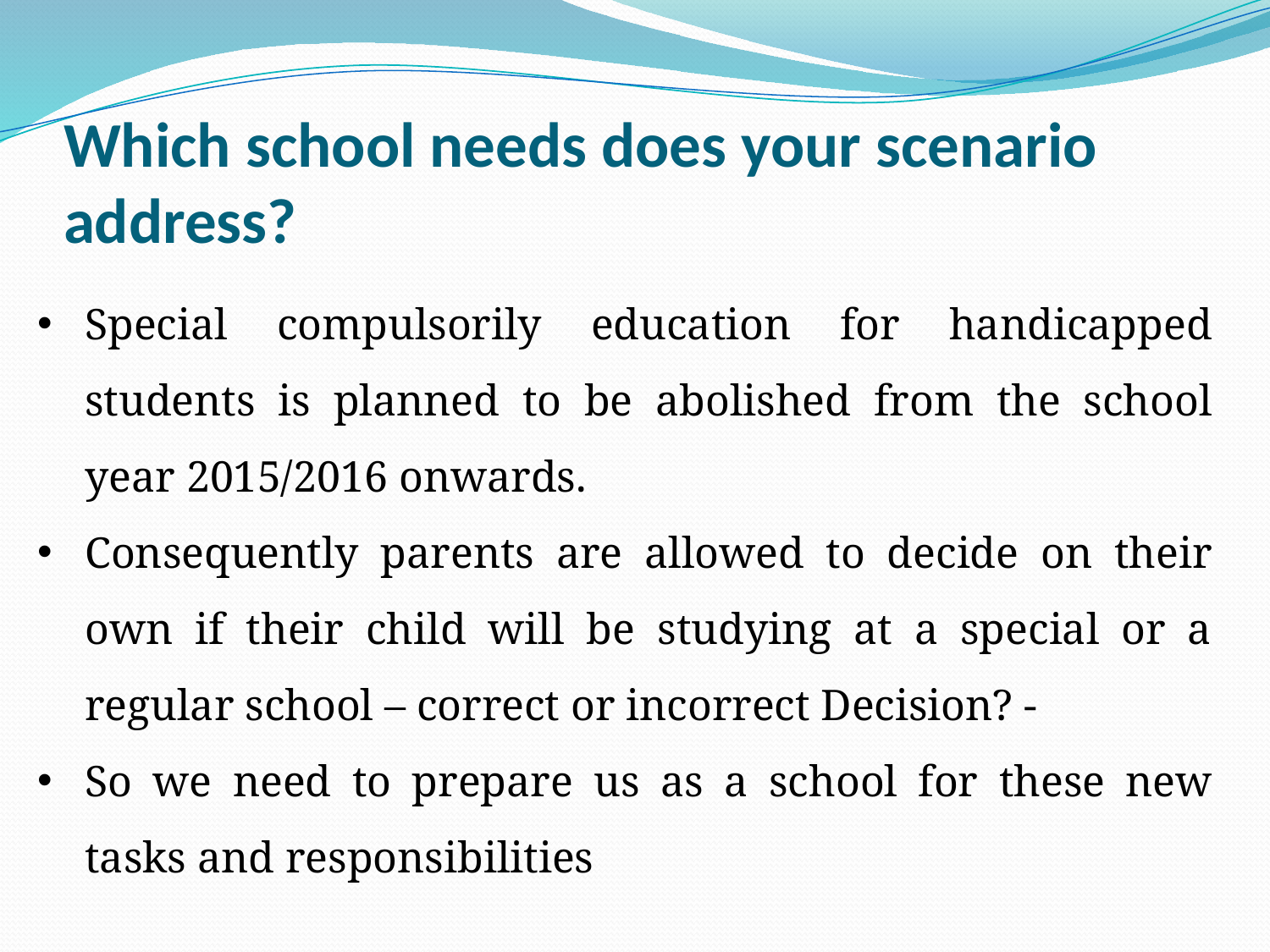

# Which school needs does your scenario address?
Special compulsorily education for handicapped students is planned to be abolished from the school year 2015/2016 onwards.
Consequently parents are allowed to decide on their own if their child will be studying at a special or a regular school – correct or incorrect Decision? -
So we need to prepare us as a school for these new tasks and responsibilities